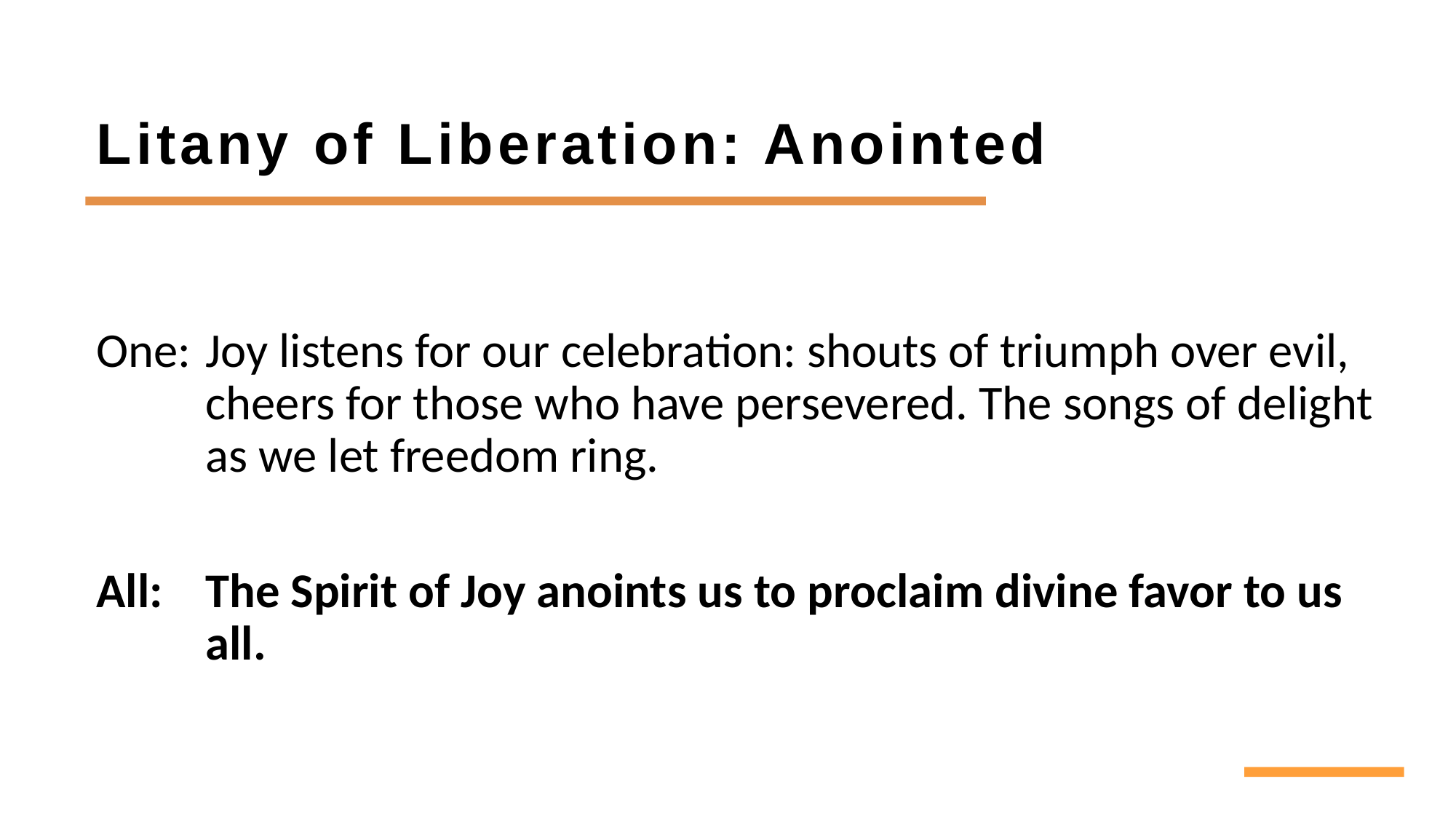

# Litany of Liberation: Anointed

One:	Joy listens for our celebration: shouts of triumph over evil, 	cheers for those who have persevered. The songs of delight 	as we let freedom ring.

All:	The Spirit of Joy anoints us to proclaim divine favor to us 	all.